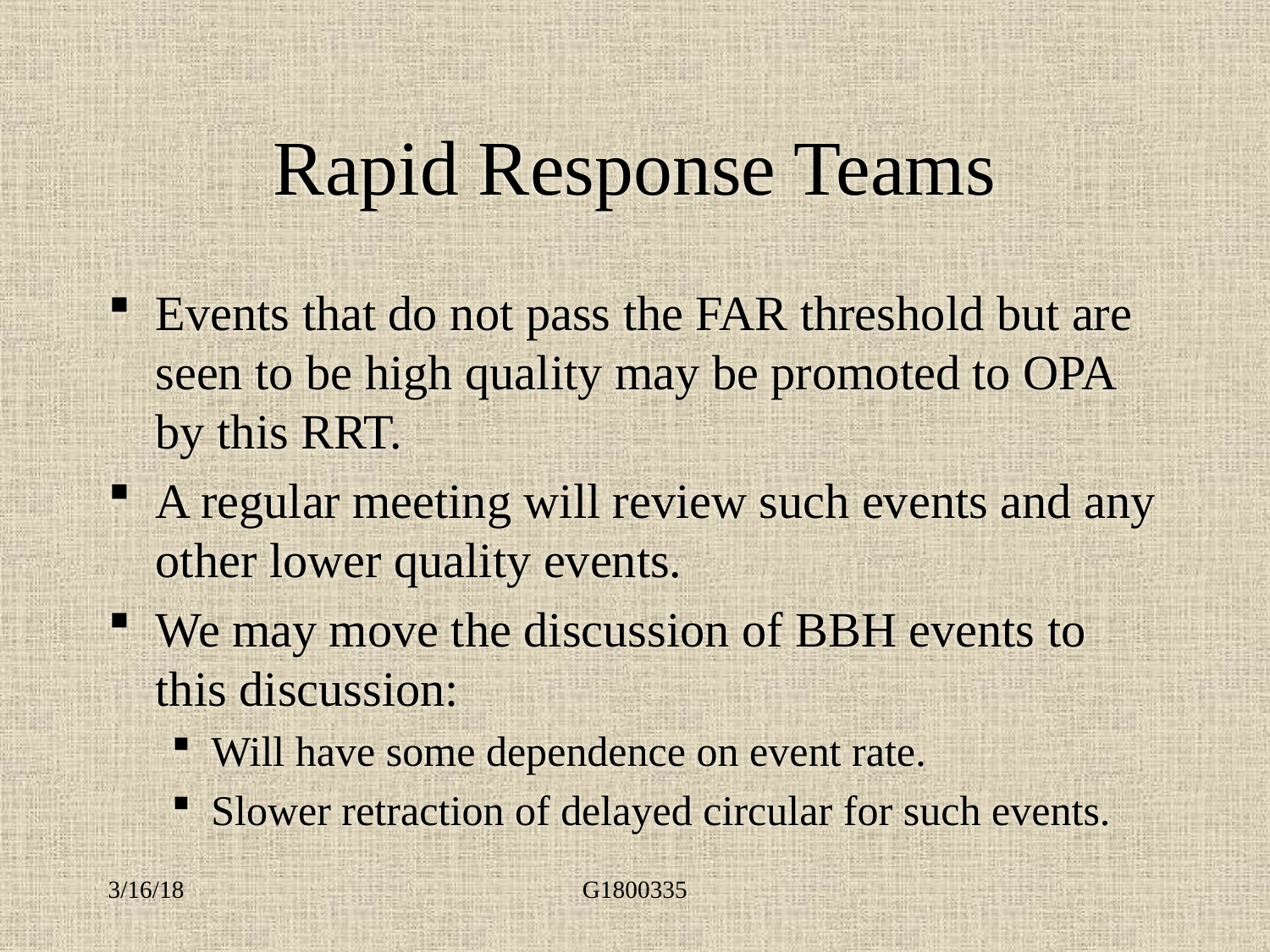

# Rapid Response Teams
Events that do not pass the FAR threshold but are seen to be high quality may be promoted to OPA by this RRT.
A regular meeting will review such events and any other lower quality events.
We may move the discussion of BBH events to this discussion:
Will have some dependence on event rate.
Slower retraction of delayed circular for such events.

3/16/18
G1800335